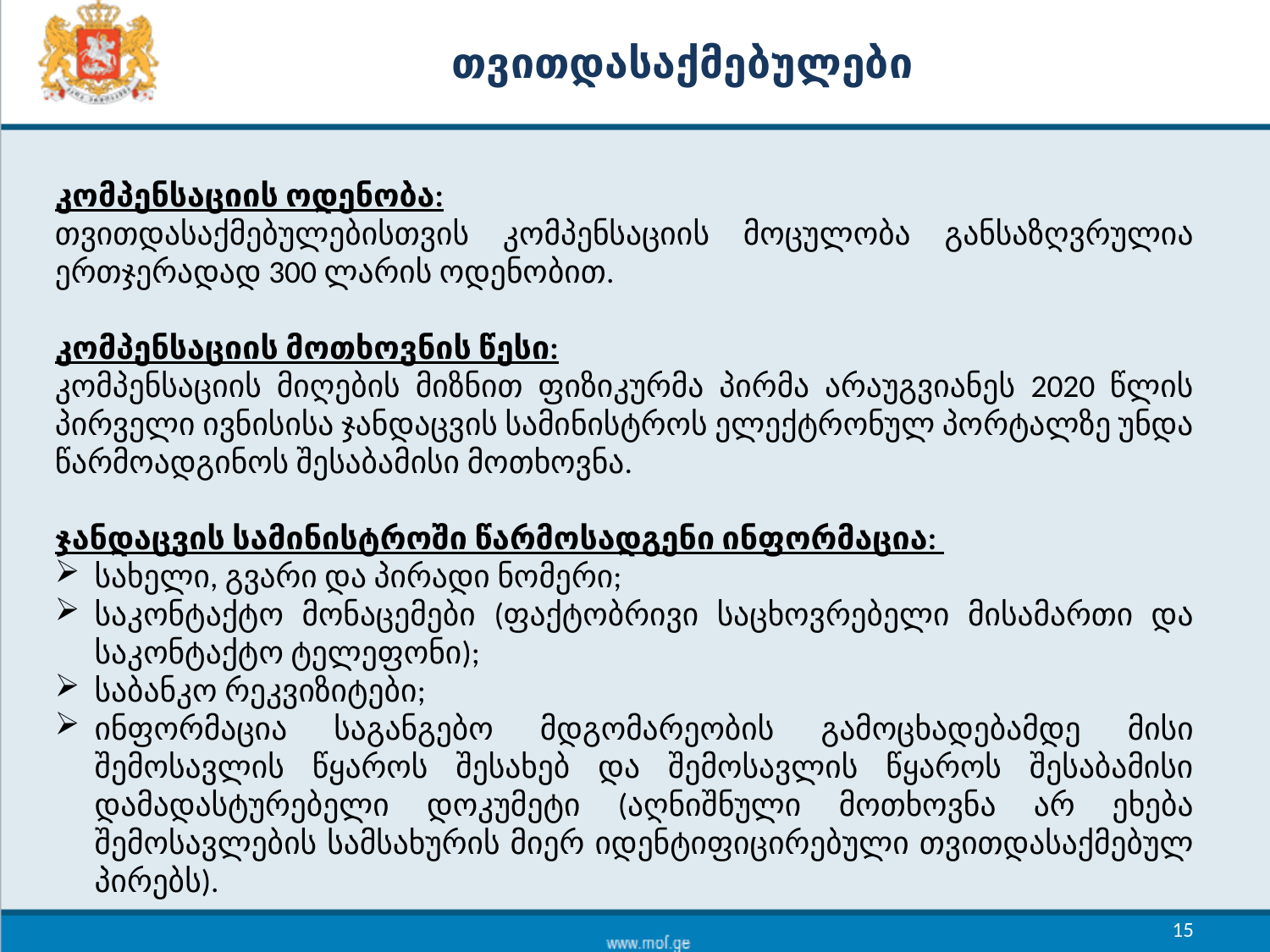

# თვითდასაქმებულები
კომპენსაციის ოდენობა:
თვითდასაქმებულებისთვის კომპენსაციის მოცულობა განსაზღვრულია ერთჯერადად 300 ლარის ოდენობით.

კომპენსაციის მოთხოვნის წესი:
კომპენსაციის მიღების მიზნით ფიზიკურმა პირმა არაუგვიანეს 2020 წლის პირველი ივნისისა ჯანდაცვის სამინისტროს ელექტრონულ პორტალზე უნდა წარმოადგინოს შესაბამისი მოთხოვნა.

ჯანდაცვის სამინისტროში წარმოსადგენი ინფორმაცია:
სახელი, გვარი და პირადი ნომერი;
საკონტაქტო მონაცემები (ფაქტობრივი საცხოვრებელი მისამართი და საკონტაქტო ტელეფონი);
საბანკო რეკვიზიტები;
ინფორმაცია საგანგებო მდგომარეობის გამოცხადებამდე მისი შემოსავლის წყაროს შესახებ და შემოსავლის წყაროს შესაბამისი დამადასტურებელი დოკუმეტი (აღნიშნული მოთხოვნა არ ეხება შემოსავლების სამსახურის მიერ იდენტიფიცირებული თვითდასაქმებულ პირებს).
15